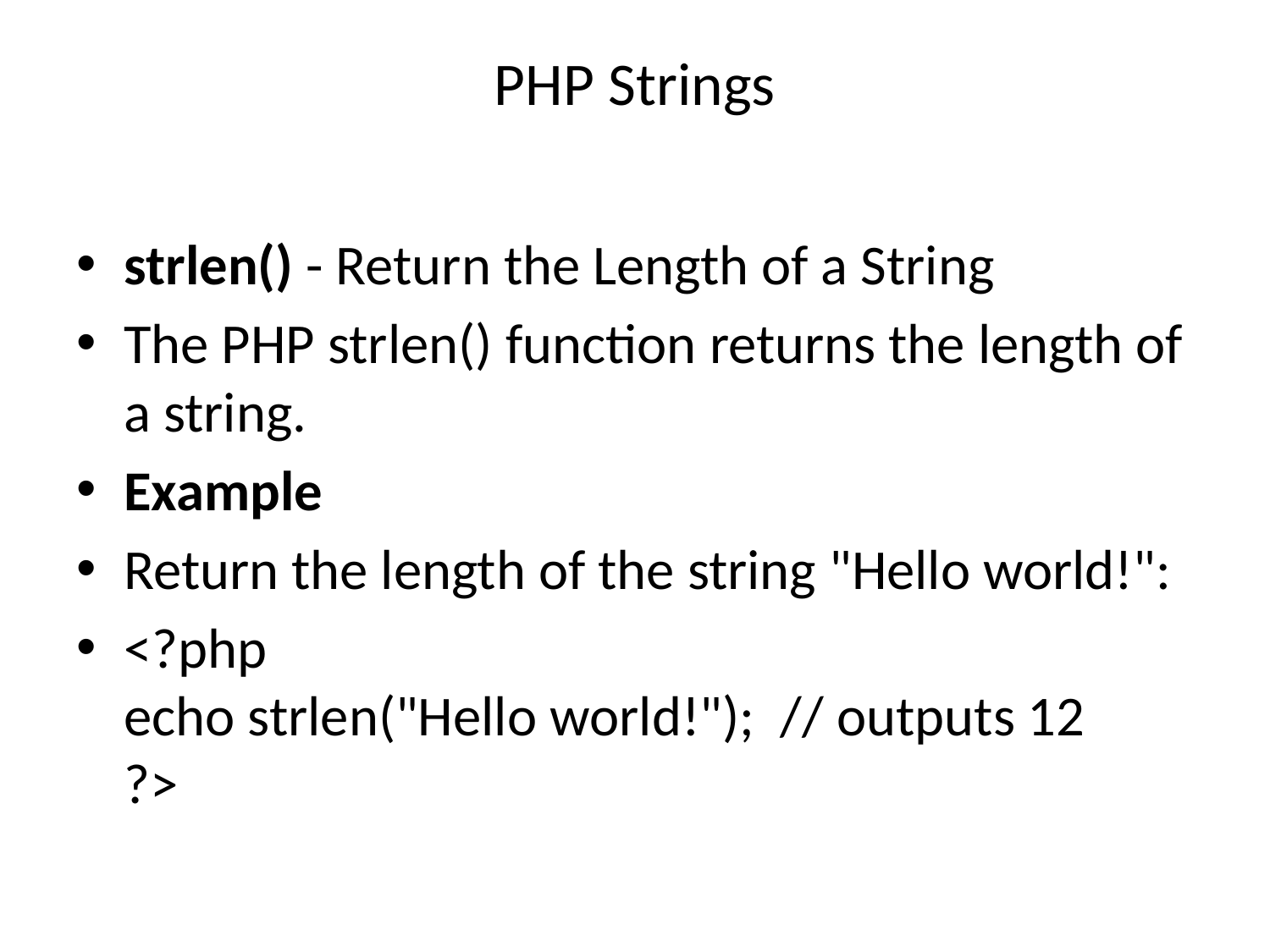

# PHP Strings
strlen() - Return the Length of a String
The PHP strlen() function returns the length of a string.
Example
Return the length of the string "Hello world!":
<?php
echo strlen("Hello world!");  // outputs 12
?>